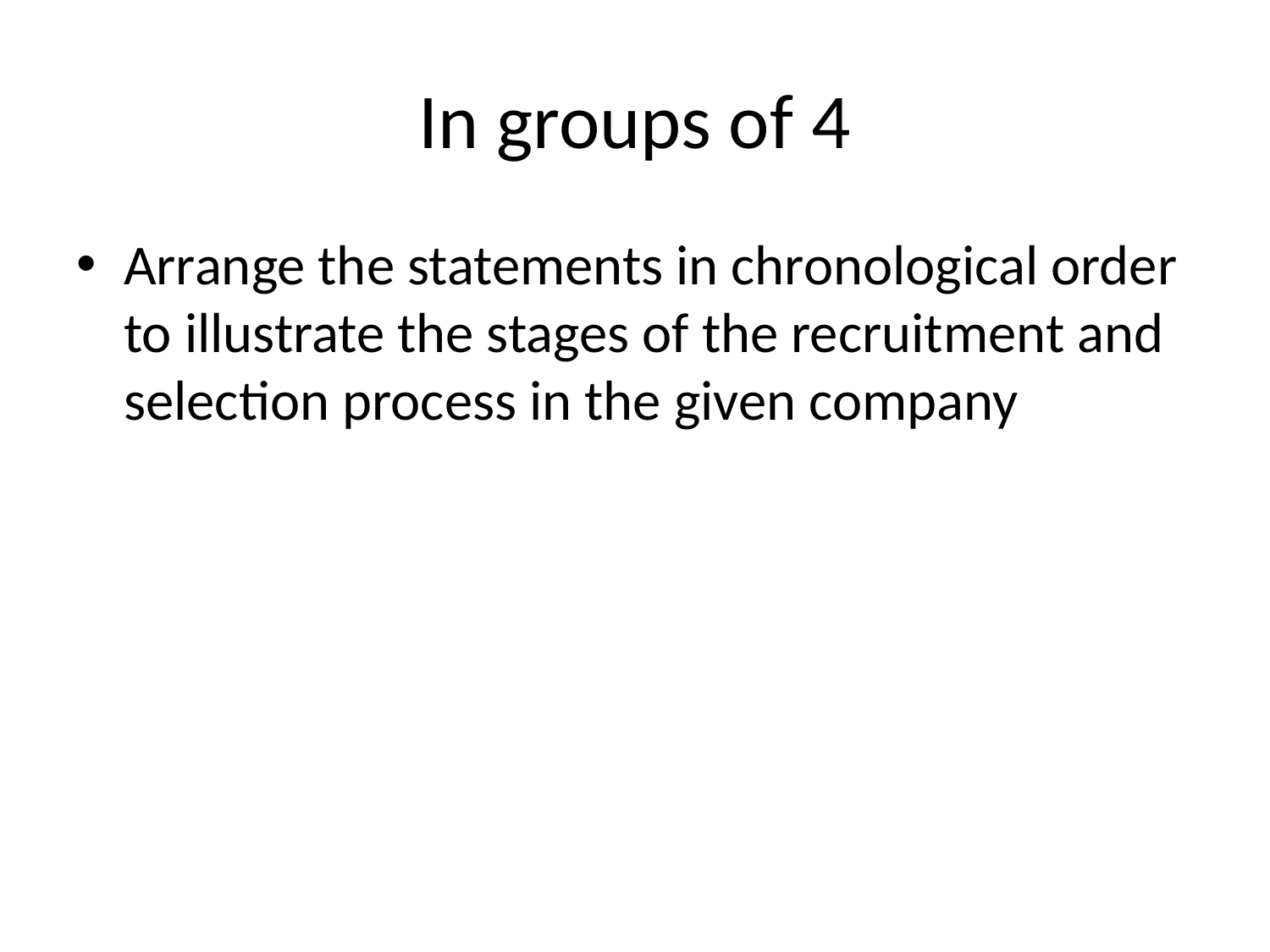

# In groups of 4
Arrange the statements in chronological order to illustrate the stages of the recruitment and selection process in the given company